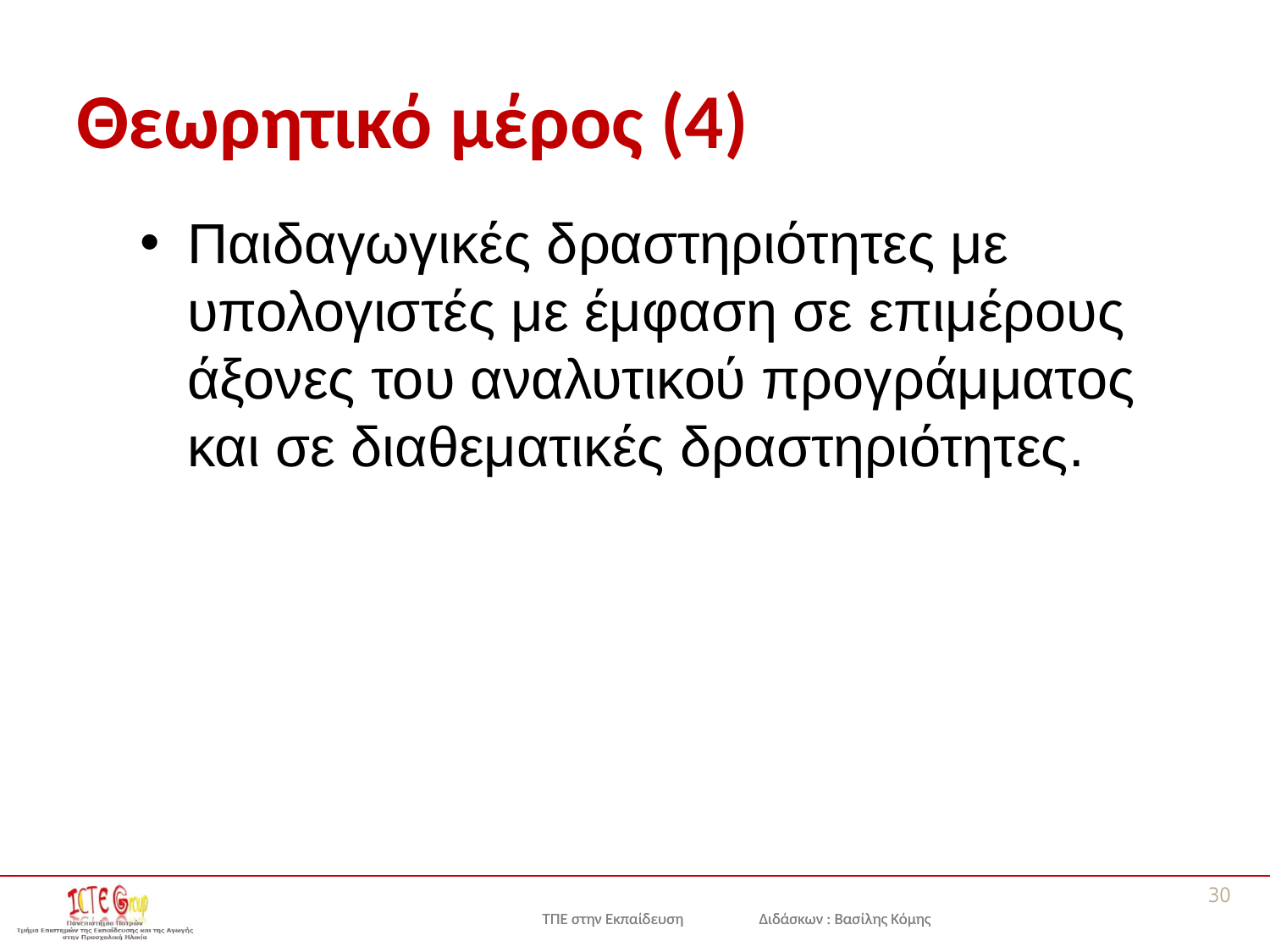

# Θεωρητικό μέρος (4)
Παιδαγωγικές δραστηριότητες με υπολογιστές με έμφαση σε επιμέρους άξονες του αναλυτικού προγράμματος και σε διαθεματικές δραστηριότητες.
30